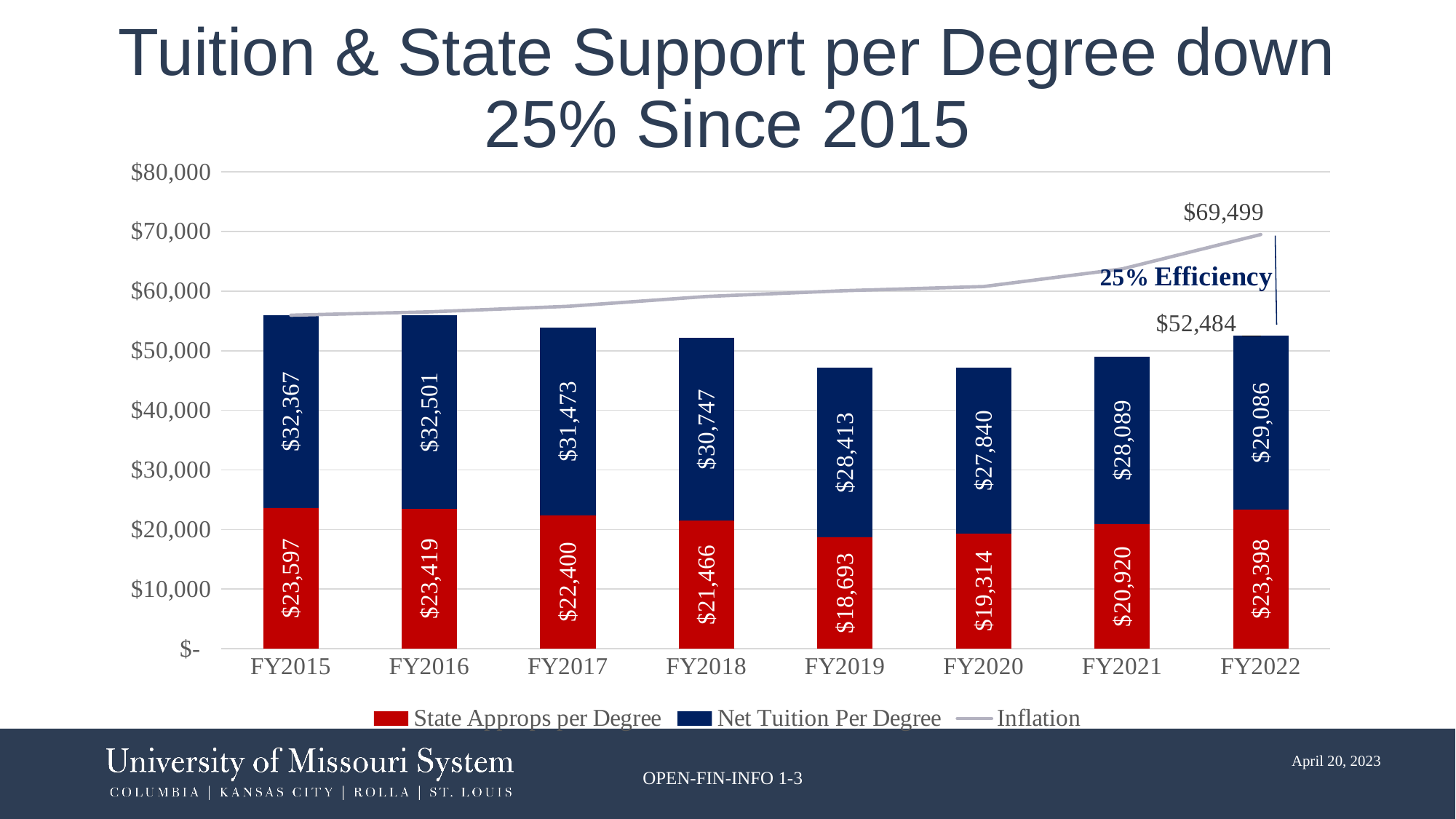

# Tuition & State Support per Degree down 25% Since 2015

### Chart

| Category | State Approps per Degree | Net Tuition Per Degree | Inflation |  |
|---|---|---|---|---|
| FY2015 | 23596.540339057927 | 32366.723728532776 | 55963.2640675907 | 55963.2640675907 |
| FY2016 | 23419.140010799136 | 32501.13390928726 | 56526.180386795306 | 55920.273920086394 |
| FY2017 | 22400.383099967436 | 31473.352870943232 | 57452.64682881954 | 53873.73597091067 |
| FY2018 | 21466.12137632078 | 30746.789487943646 | 59103.63348335337 | 52212.91086426443 |
| FY2019 | 18692.714767269943 | 28413.204180474127 | 60077.94781250999 | 47105.91894774407 |
| FY2020 | 19313.60503840576 | 27839.803083203522 | 60771.74217592967 | 47153.40812160928 |
| FY2021 | 20919.537909326853 | 28089.0768126346 | 63725.880109422156 | 49008.61472196145 |
| FY2022 | 23398.15394020229 | 29085.55601867289 | 69499.29060826433 | 52483.70995887518 |